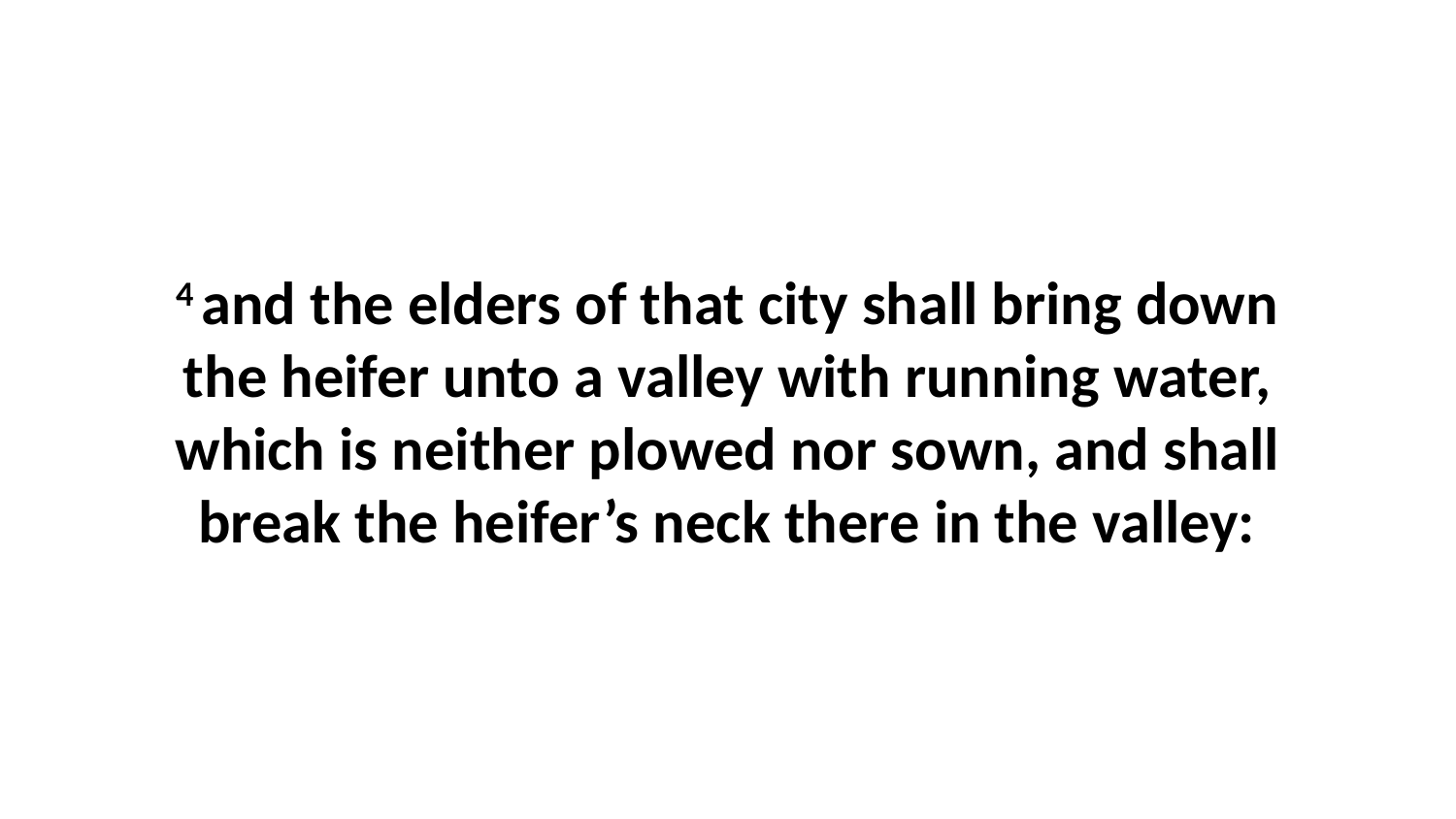

4 and the elders of that city shall bring down the heifer unto a valley with running water, which is neither plowed nor sown, and shall break the heifer’s neck there in the valley: